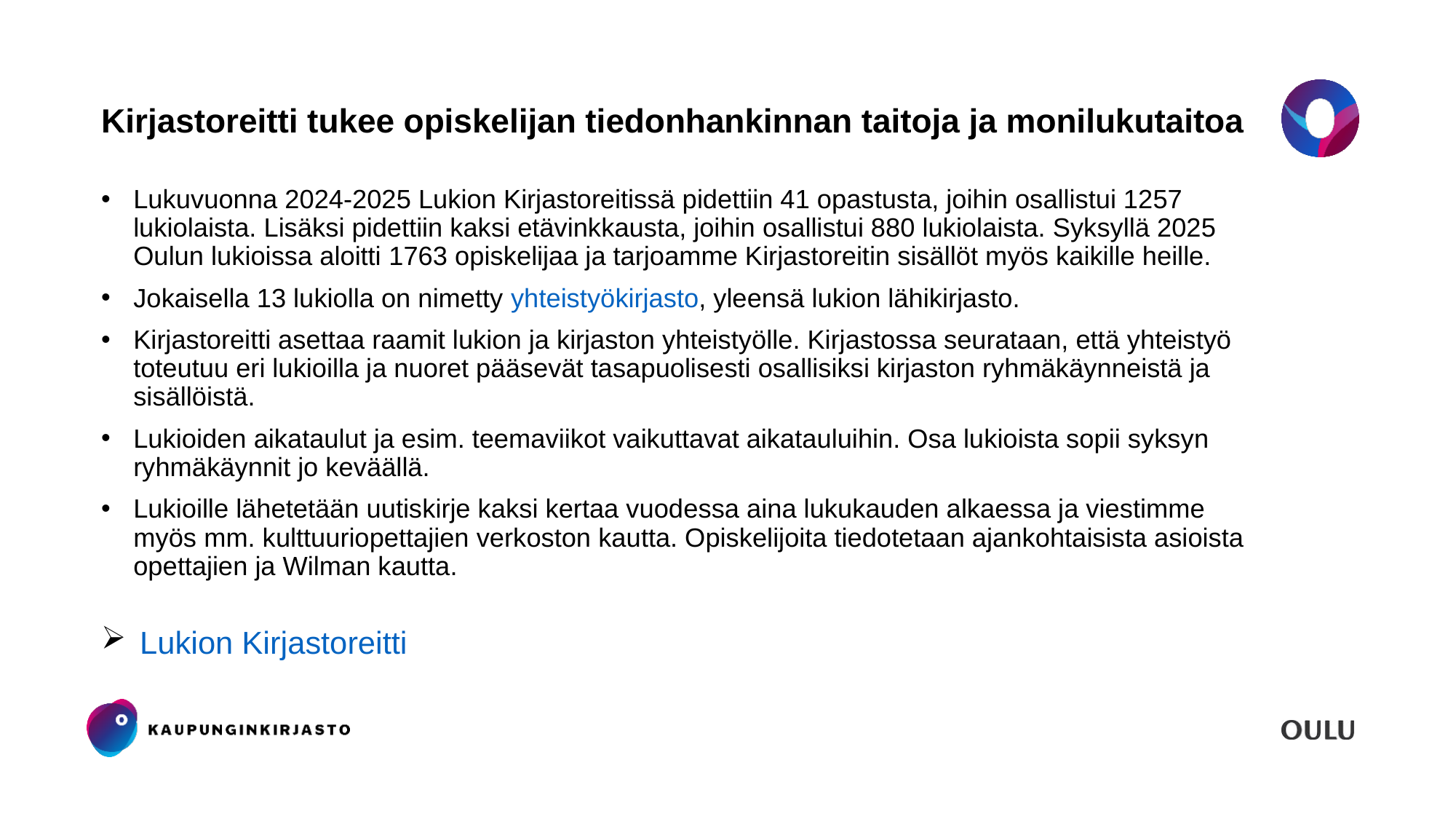

# Kirjastoreitti tukee opiskelijan tiedonhankinnan taitoja ja monilukutaitoa
Lukuvuonna 2024-2025 Lukion Kirjastoreitissä pidettiin 41 opastusta, joihin osallistui 1257 lukiolaista. Lisäksi pidettiin kaksi etävinkkausta, joihin osallistui 880 lukiolaista. Syksyllä 2025 Oulun lukioissa aloitti 1763 opiskelijaa ja tarjoamme Kirjastoreitin sisällöt myös kaikille heille.
Jokaisella 13 lukiolla on nimetty yhteistyökirjasto, yleensä lukion lähikirjasto.
Kirjastoreitti asettaa raamit lukion ja kirjaston yhteistyölle. Kirjastossa seurataan, että yhteistyö toteutuu eri lukioilla ja nuoret pääsevät tasapuolisesti osallisiksi kirjaston ryhmäkäynneistä ja sisällöistä.
Lukioiden aikataulut ja esim. teemaviikot vaikuttavat aikatauluihin. Osa lukioista sopii syksyn ryhmäkäynnit jo keväällä.
Lukioille lähetetään uutiskirje kaksi kertaa vuodessa aina lukukauden alkaessa ja viestimme myös mm. kulttuuriopettajien verkoston kautta. Opiskelijoita tiedotetaan ajankohtaisista asioista opettajien ja Wilman kautta.

Lukion Kirjastoreitti